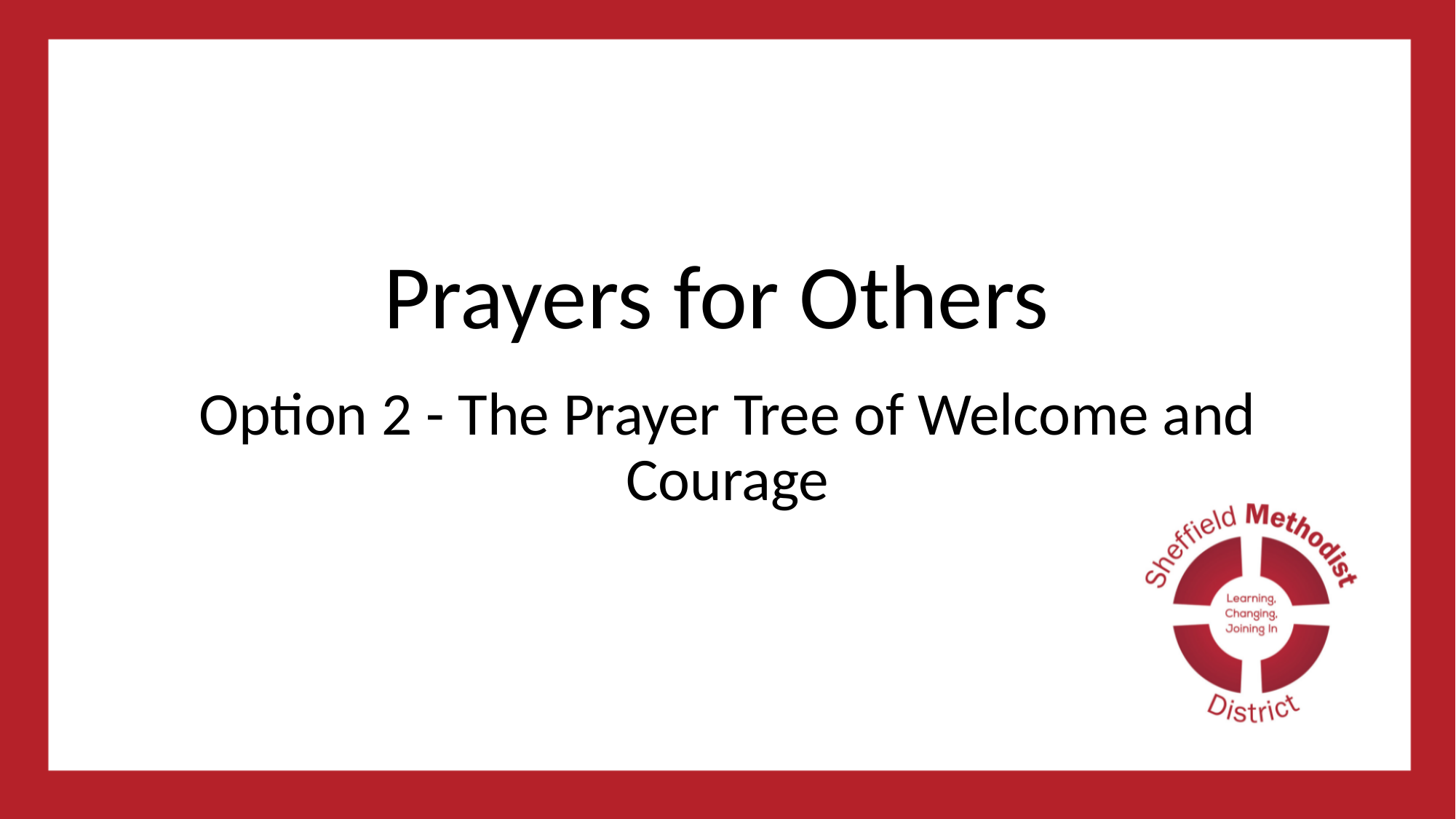

# Prayers for Others
Option 2 - The Prayer Tree of Welcome and Courage